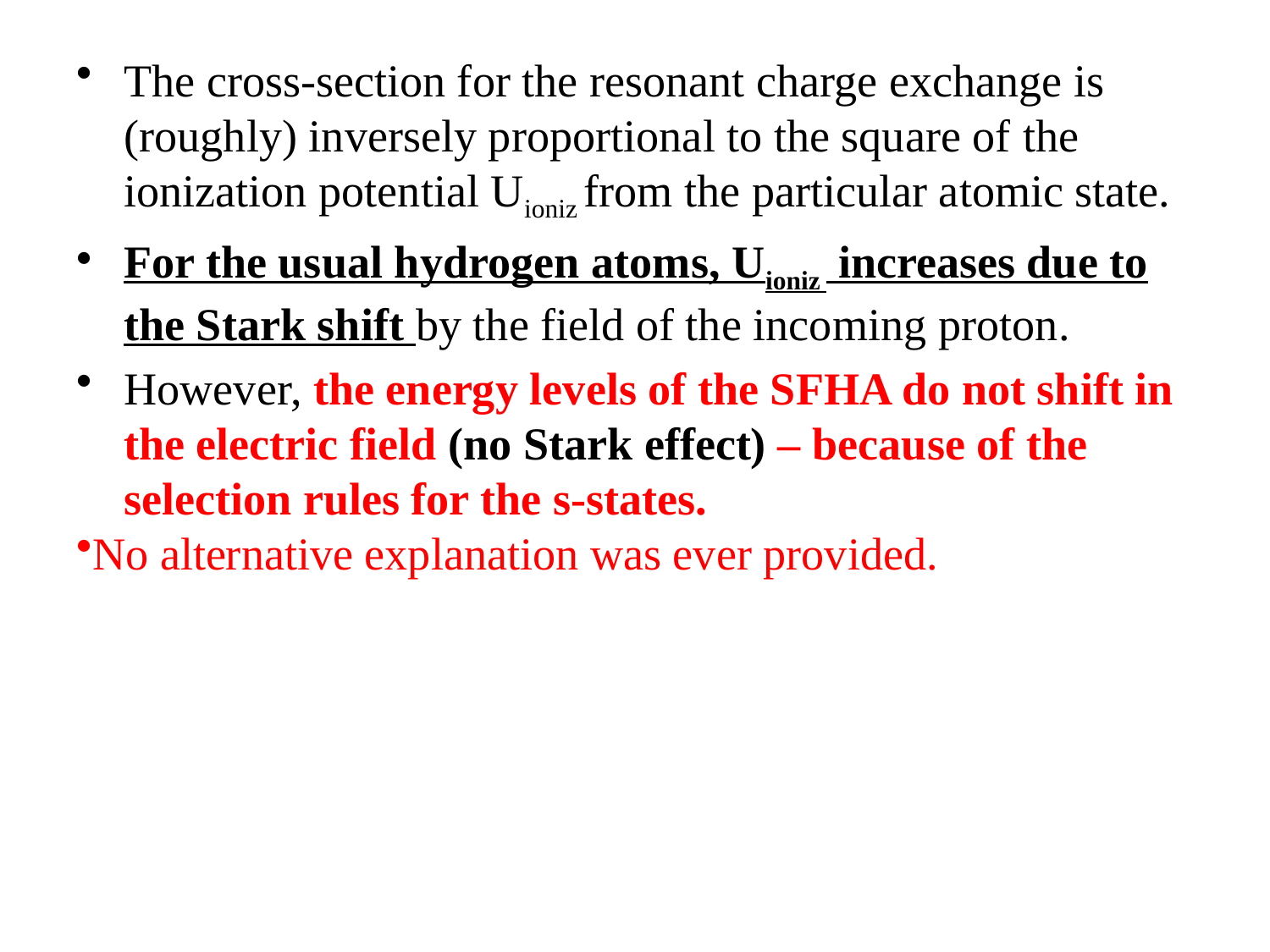

#
The cross-section for the resonant charge exchange is (roughly) inversely proportional to the square of the ionization potential Uioniz from the particular atomic state.
For the usual hydrogen atoms, Uioniz  increases due to the Stark shift by the field of the incoming proton.
However, the energy levels of the SFHA do not shift in the electric field (no Stark effect) – because of the selection rules for the s-states.
No alternative explanation was ever provided.